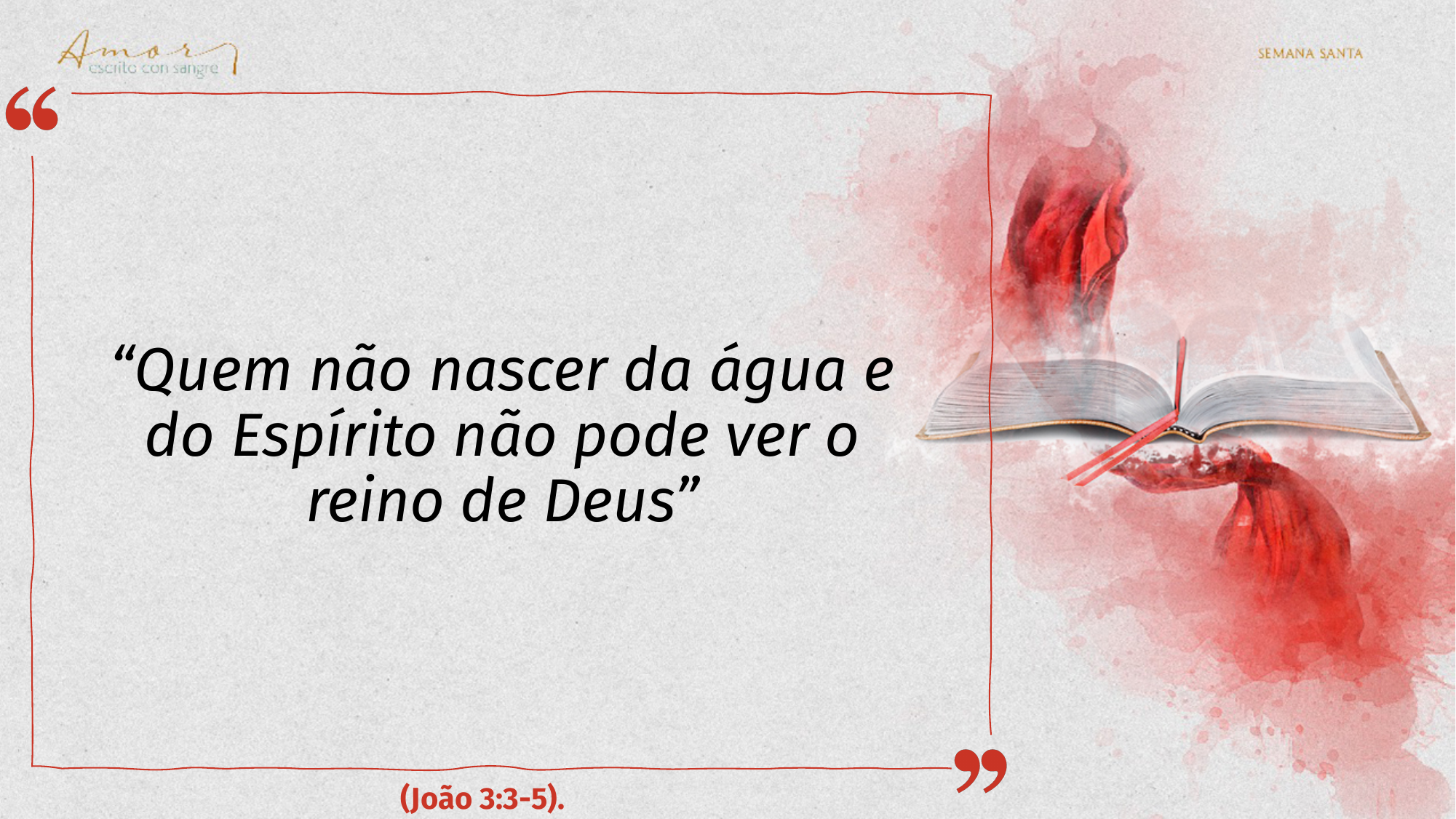

“Quem não nascer da água e do Espírito não pode ver o reino de Deus”
(João 3:3-5).